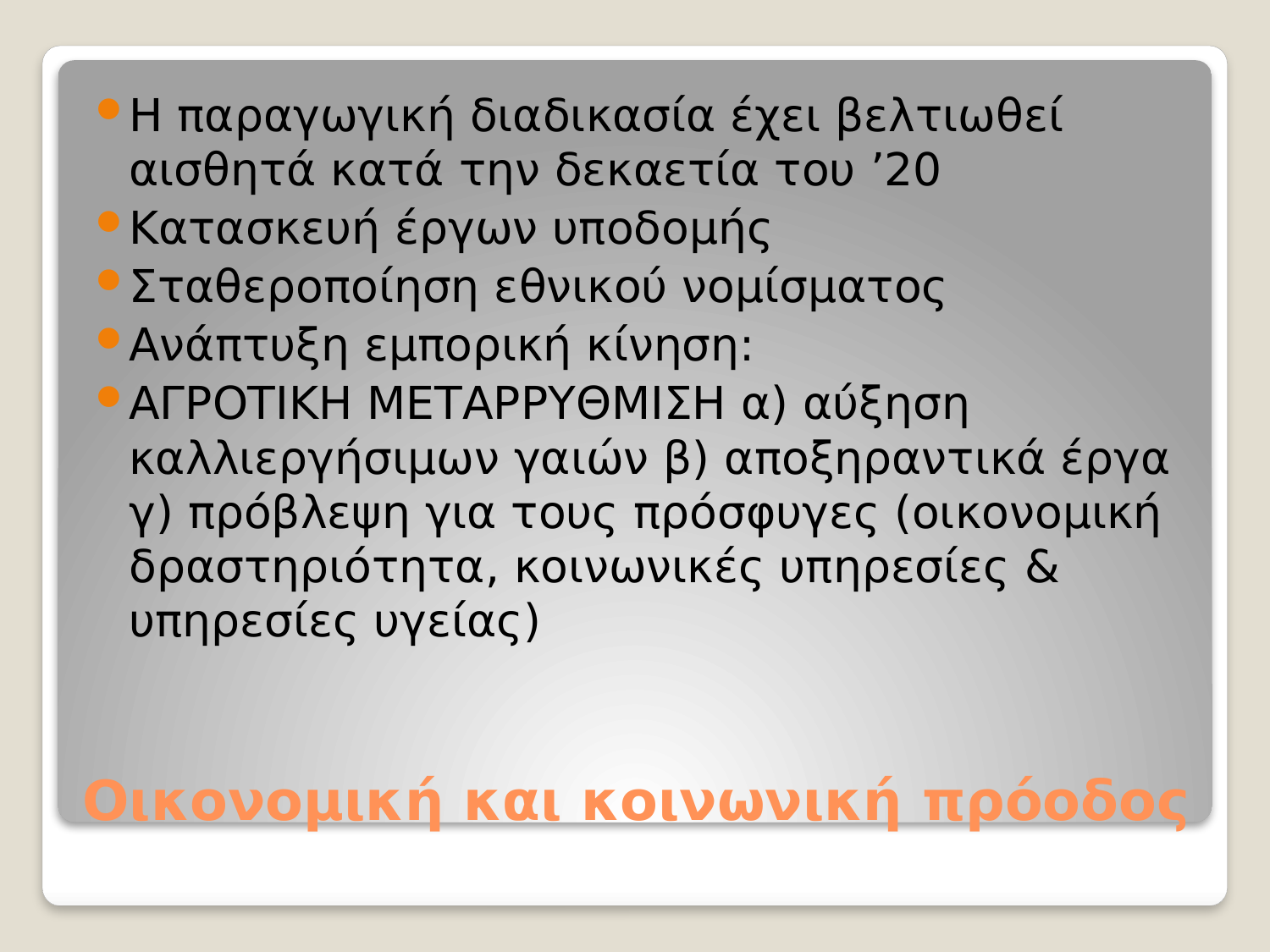

Η παραγωγική διαδικασία έχει βελτιωθεί αισθητά κατά την δεκαετία του ’20
Κατασκευή έργων υποδομής
Σταθεροποίηση εθνικού νομίσματος
Ανάπτυξη εμπορική κίνηση:
ΑΓΡΟΤΙΚΗ ΜΕΤΑΡΡΥΘΜΙΣΗ α) αύξηση καλλιεργήσιμων γαιών β) αποξηραντικά έργα γ) πρόβλεψη για τους πρόσφυγες (οικονομική δραστηριότητα, κοινωνικές υπηρεσίες & υπηρεσίες υγείας)
# Οικονομική και κοινωνική πρόοδος